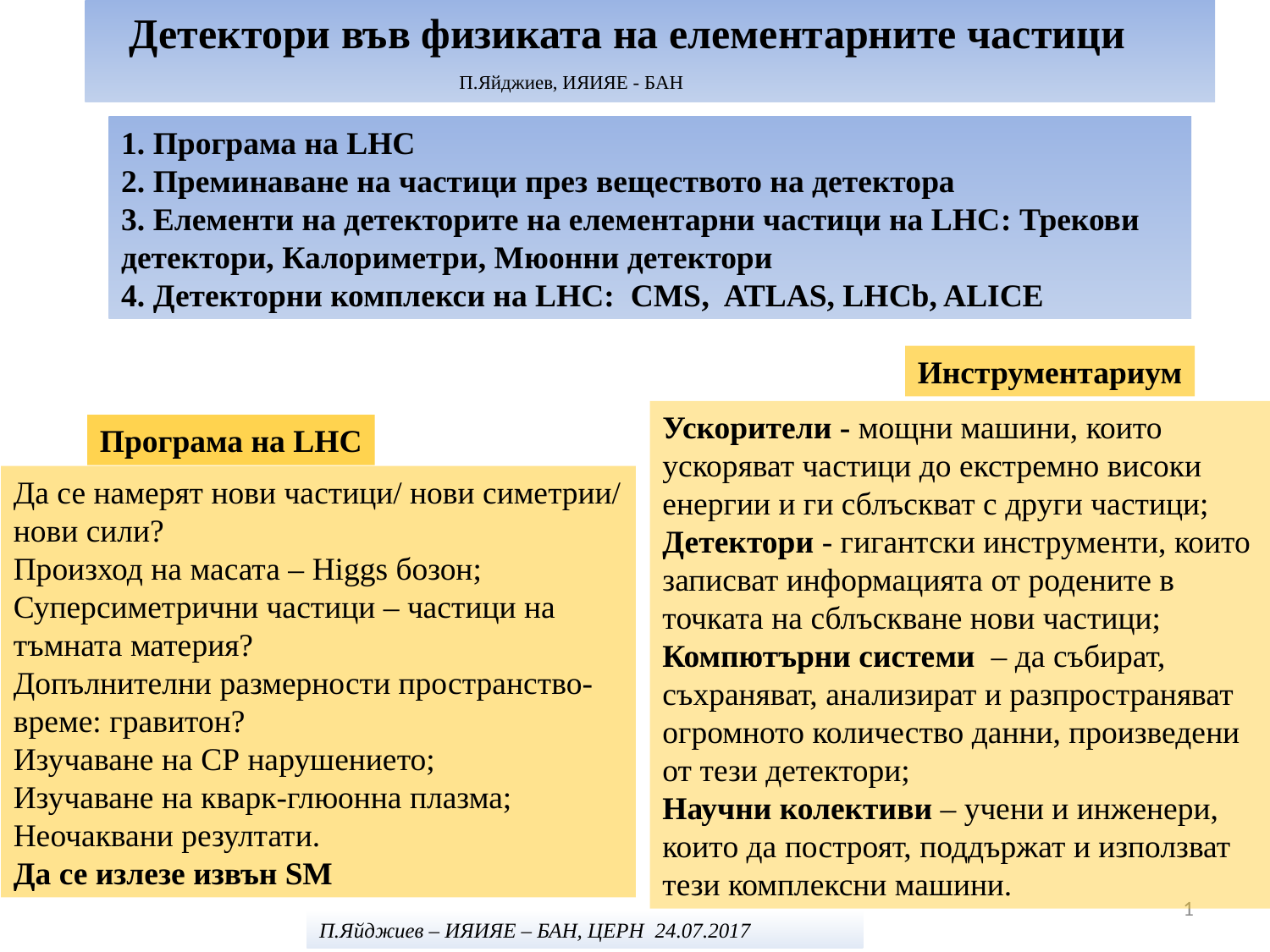

Детектори във физиката на елементарните частици
                                             П.Яйджиев, ИЯИЯЕ - БАН
1. Програма на LHC
2. Преминаване на частици през веществото на детектора
3. Елементи на детекторите на елементарни частици на LHC: Трекови детектори, Калориметри, Мюонни детектори
4. Детекторни комплекси на LHC:  CMS,  ATLAS, LHCb, ALICE
Инструментариум
Ускорители - мощни машини, които ускоряват частици до екстремно високи енергии и ги сблъскват с други частици;
Детектори - гигантски инструменти, които записват информацията от родените в точката на сблъскване нови частици;
Компютърни системи  – да събират, съхраняват, анализират и разпространяват огромното количество данни, произведени от тези детектори;
Научни колективи – учени и инженери, които да построят, поддържат и използват тези комплексни машини.
Програма на LHC
Да се намерят нови частици/ нови симетрии/ нови сили?
Произход на масата – Higgs бозон;
Суперсиметрични частици – частици на тъмната материя?
Допълнителни размерности пространство-време: гравитон?
Изучаване на СР нарушението;
Изучаване на кварк-глюонна плазма;
Неочаквани резултати.
Да се излезе извън SM
1
П.Яйджиев – ИЯИЯЕ – БАН, ЦЕРН  24.07.2017